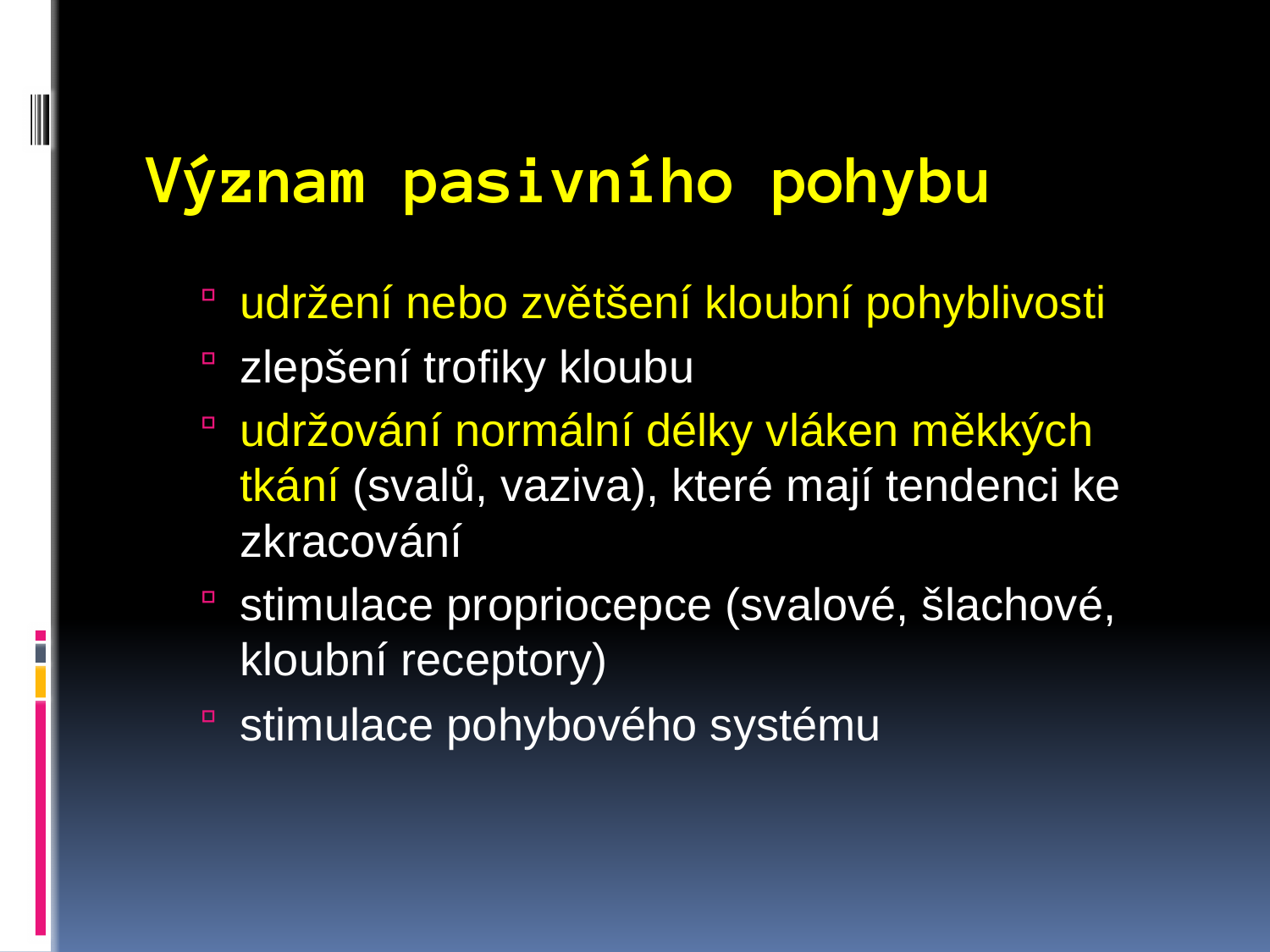

# Význam pasivního pohybu
udržení nebo zvětšení kloubní pohyblivosti
zlepšení trofiky kloubu
udržování normální délky vláken měkkých tkání (svalů, vaziva), které mají tendenci ke zkracování
stimulace propriocepce (svalové, šlachové, kloubní receptory)
stimulace pohybového systému